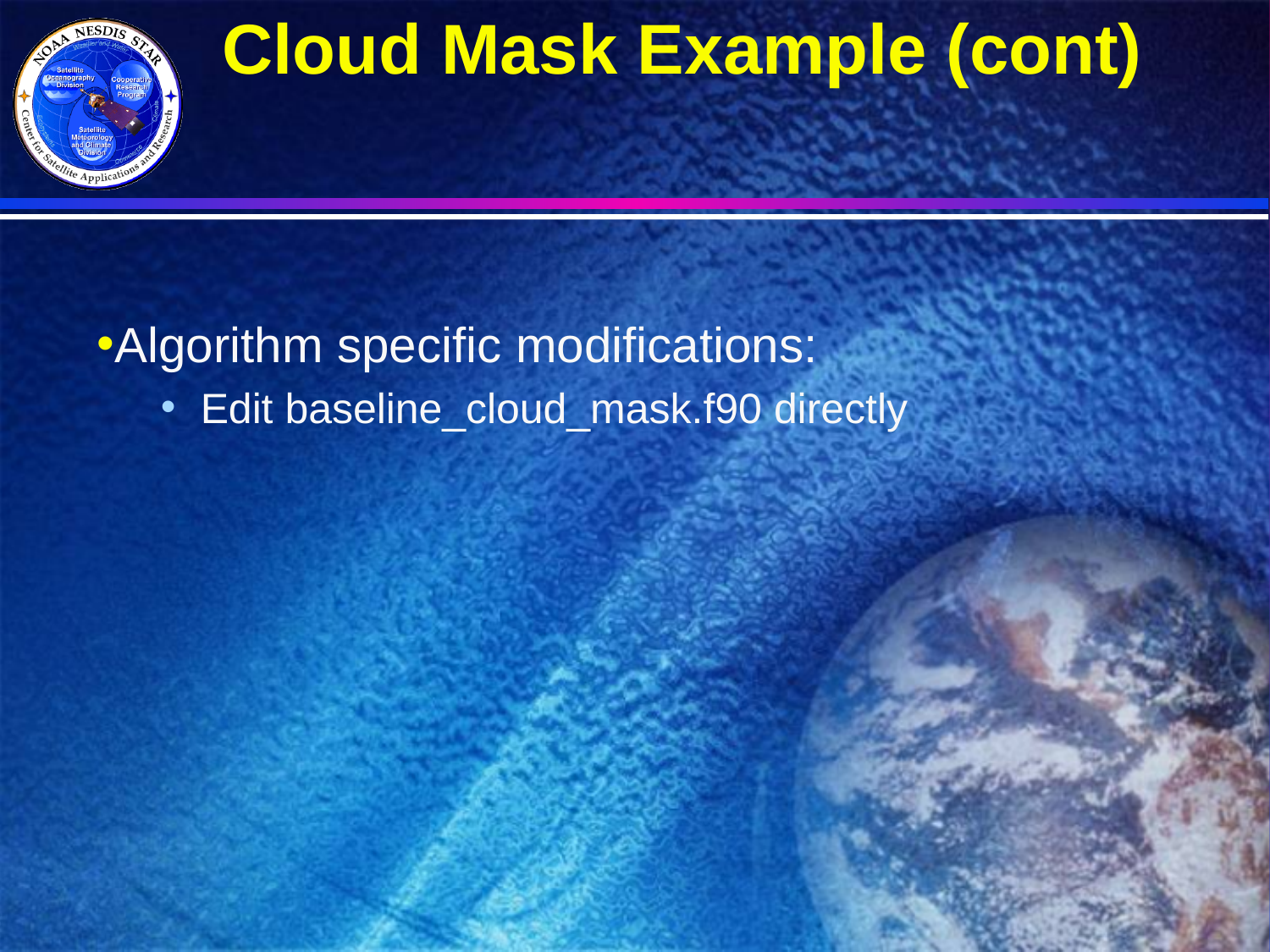

# Cloud Mask Example (cont)
Algorithm specific modifications:
Edit baseline_cloud_mask.f90 directly